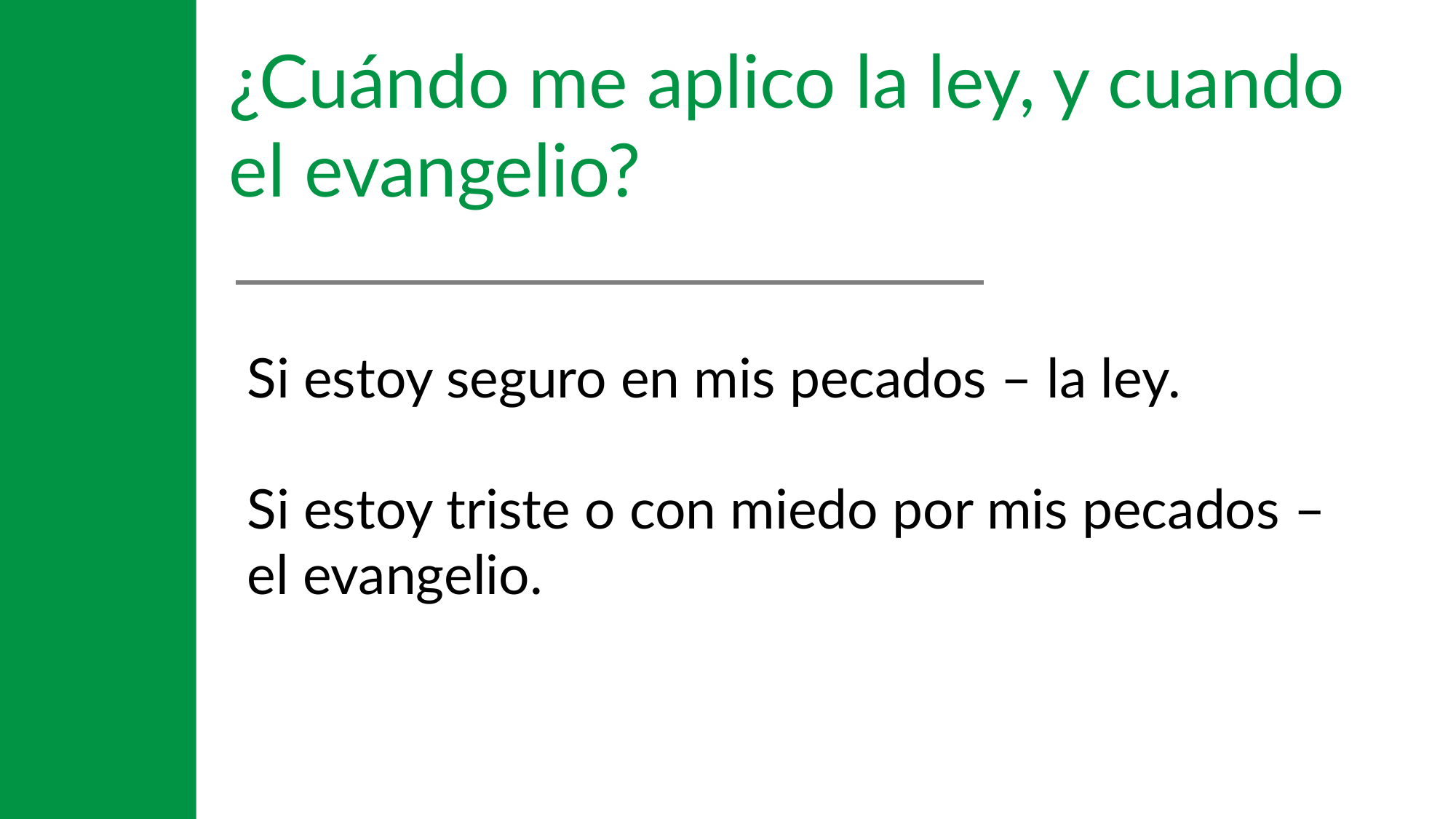

¿Cuándo me aplico la ley, y cuando
el evangelio?
Si estoy seguro en mis pecados – la ley.

Si estoy triste o con miedo por mis pecados –
el evangelio.